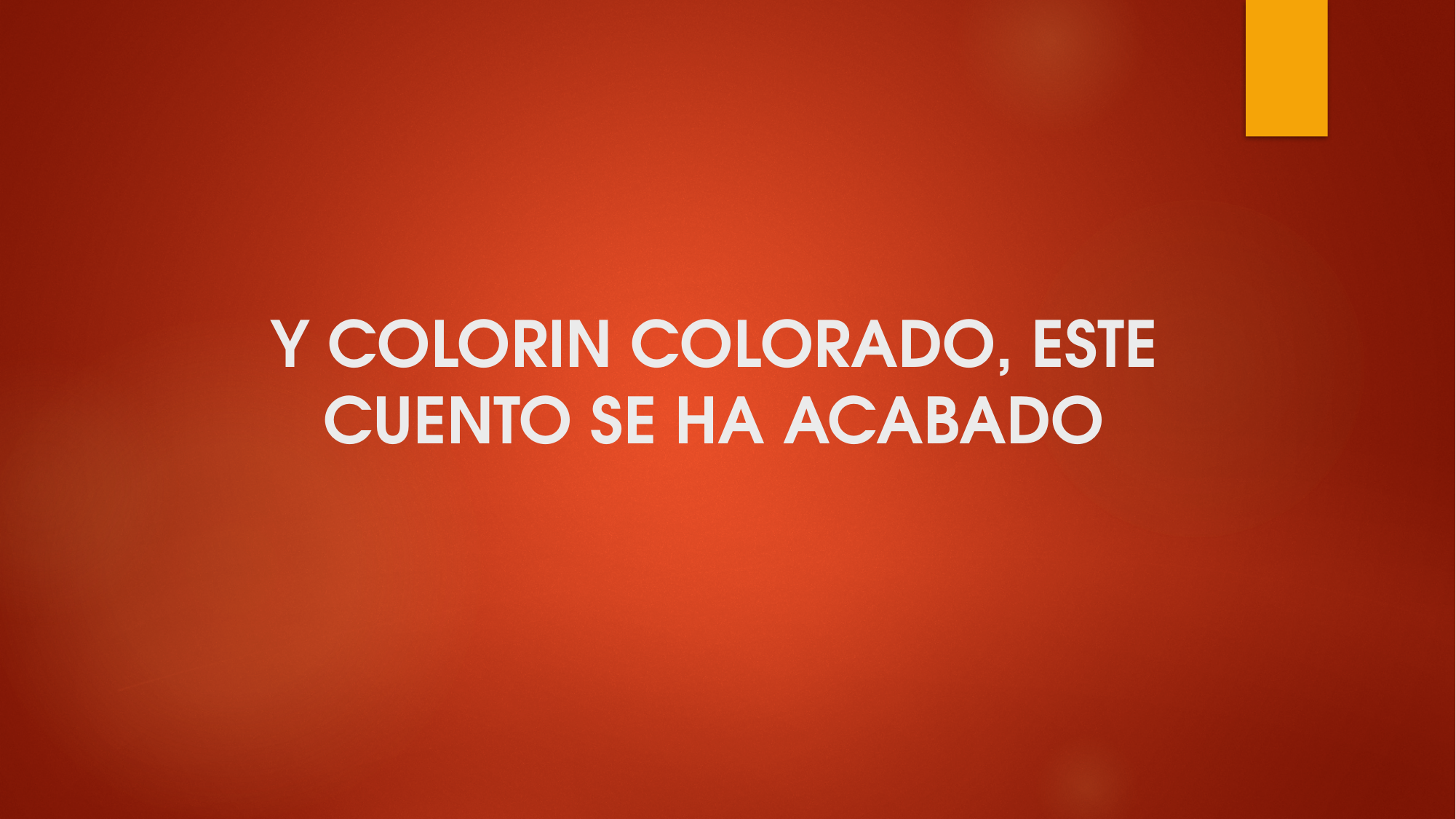

# Y COLORIN COLORADO, ESTE CUENTO SE HA ACABADO